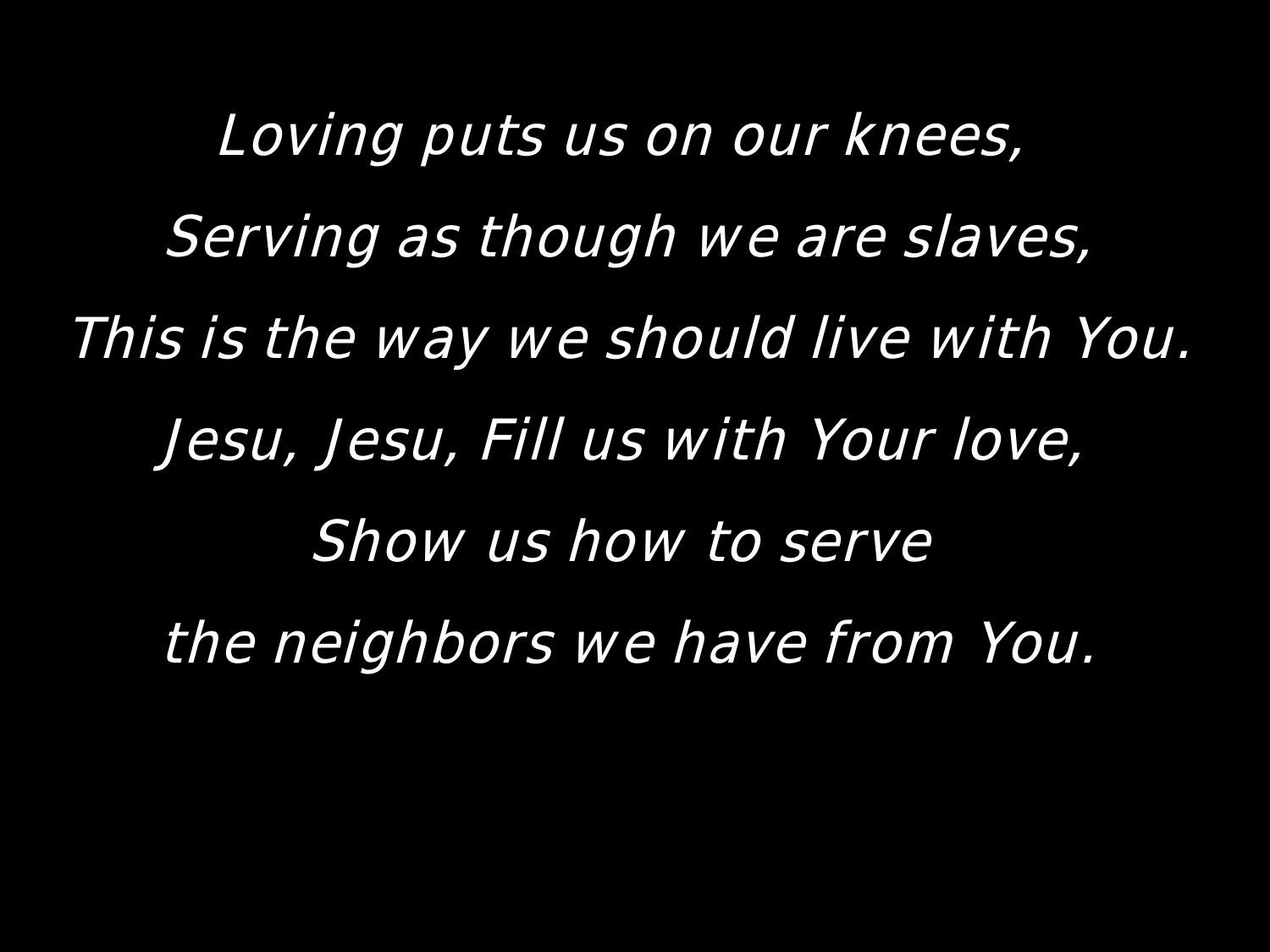

Loving puts us on our knees,
Serving as though we are slaves,
This is the way we should live with You. Jesu, Jesu, Fill us with Your love,
Show us how to serve
the neighbors we have from You.